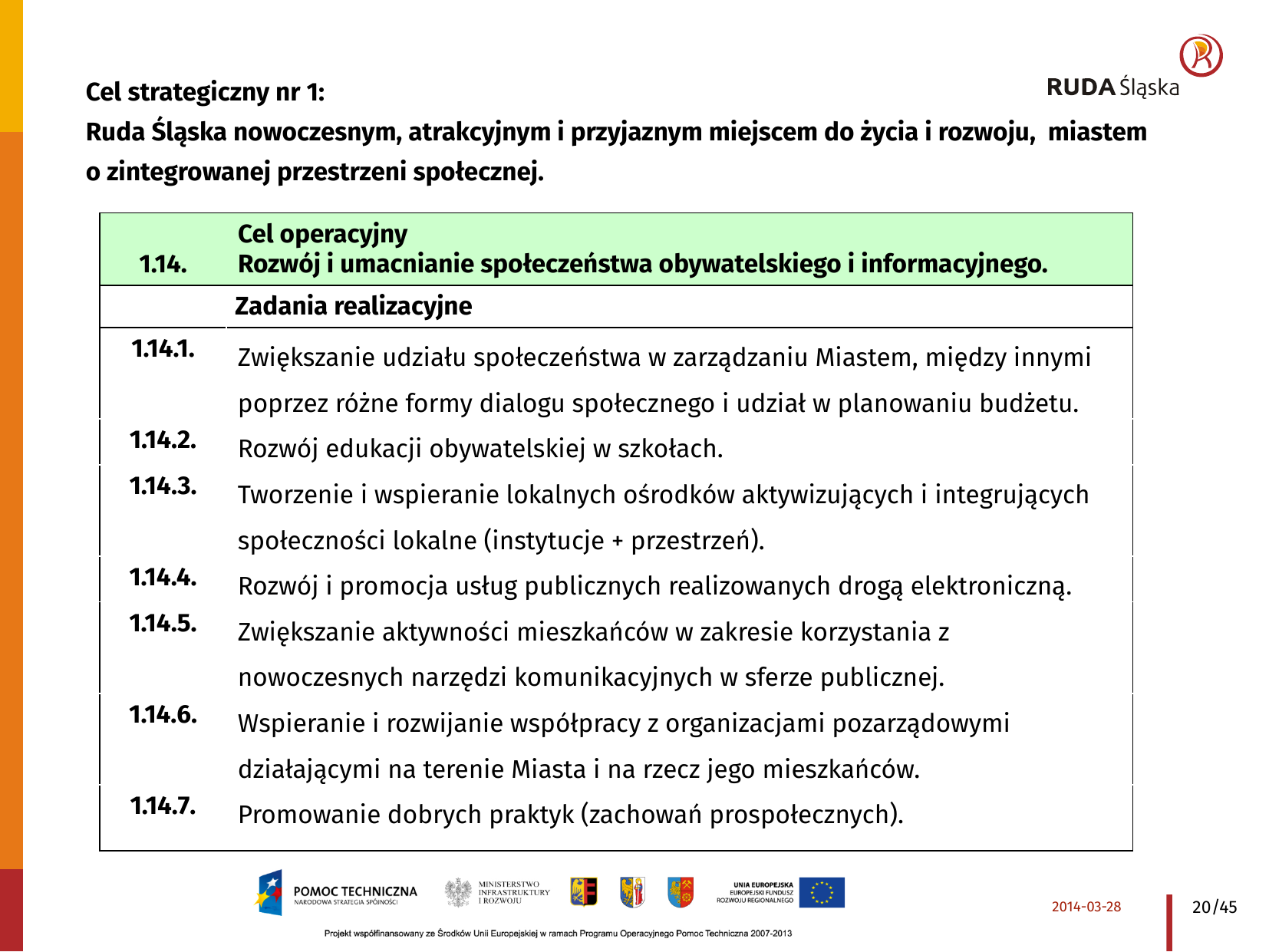

Cel strategiczny nr 1:
Ruda Śląska nowoczesnym, atrakcyjnym i przyjaznym miejscem do życia i rozwoju,  miastem
o zintegrowanej przestrzeni społecznej.
| 1.14. | Cel operacyjny Rozwój i umacnianie społeczeństwa obywatelskiego i informacyjnego. |
| --- | --- |
| Zadania realizacyjne |  |
| 1.14.1. | Zwiększanie udziału społeczeństwa w zarządzaniu Miastem, między innymi poprzez różne formy dialogu społecznego i udział w planowaniu budżetu. |
| 1.14.2. | Rozwój edukacji obywatelskiej w szkołach. |
| 1.14.3. | Tworzenie i wspieranie lokalnych ośrodków aktywizujących i integrujących społeczności lokalne (instytucje + przestrzeń). |
| 1.14.4. | Rozwój i promocja usług publicznych realizowanych drogą elektroniczną. |
| 1.14.5. | Zwiększanie aktywności mieszkańców w zakresie korzystania z nowoczesnych narzędzi komunikacyjnych w sferze publicznej. |
| 1.14.6. | Wspieranie i rozwijanie współpracy z organizacjami pozarządowymi działającymi na terenie Miasta i na rzecz jego mieszkańców. |
| 1.14.7. | Promowanie dobrych praktyk (zachowań prospołecznych). |
2014-03-28